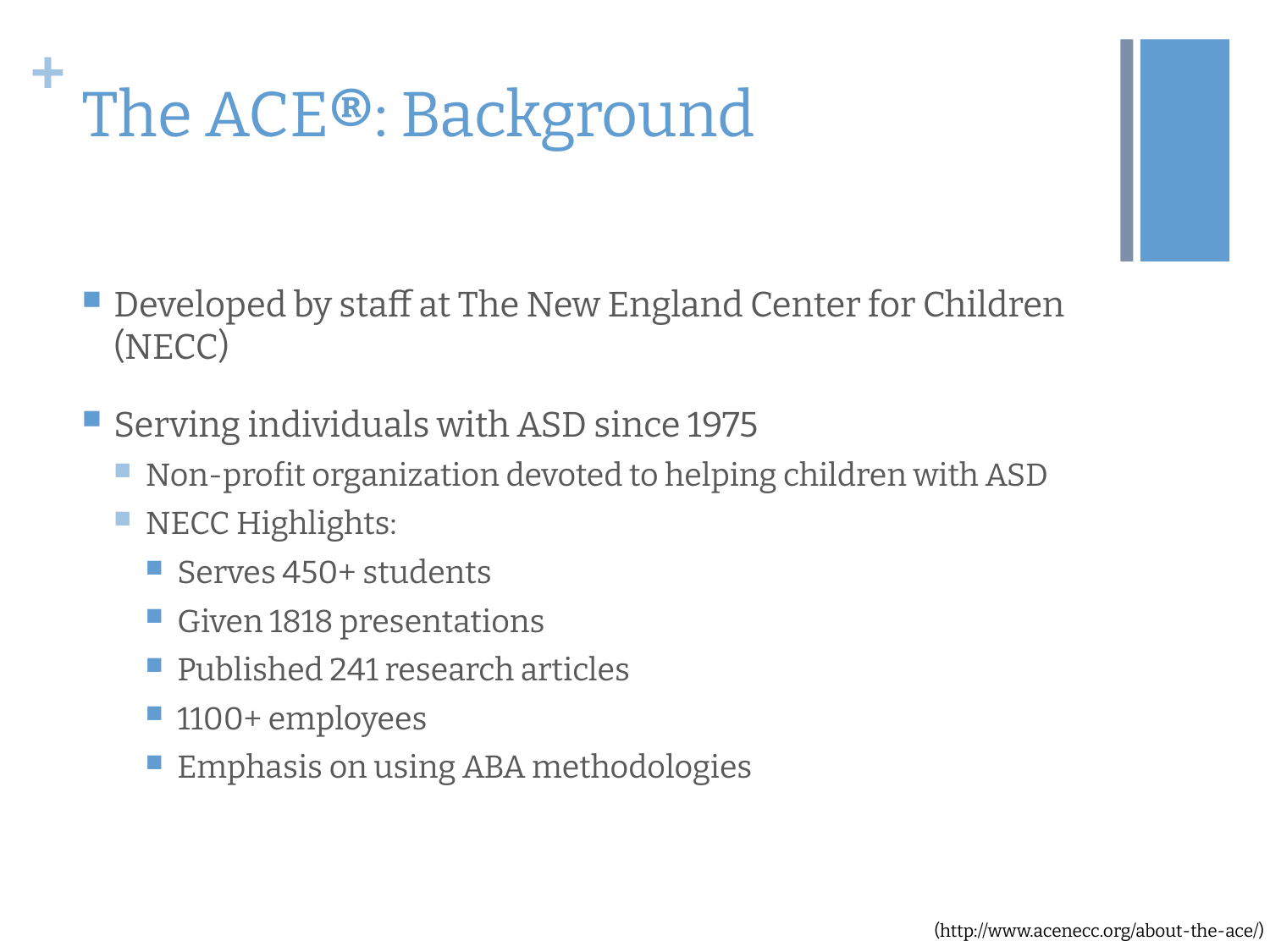

# The ACE®: Background
Developed by staff at The New England Center for Children (NECC)
Serving individuals with ASD since 1975
Non-profit organization devoted to helping children with ASD
NECC Highlights:
Serves 450+ students
Given 1818 presentations
Published 241 research articles
1100+ employees
Emphasis on using ABA methodologies

(http://www.acenecc.org/about-the-ace/)